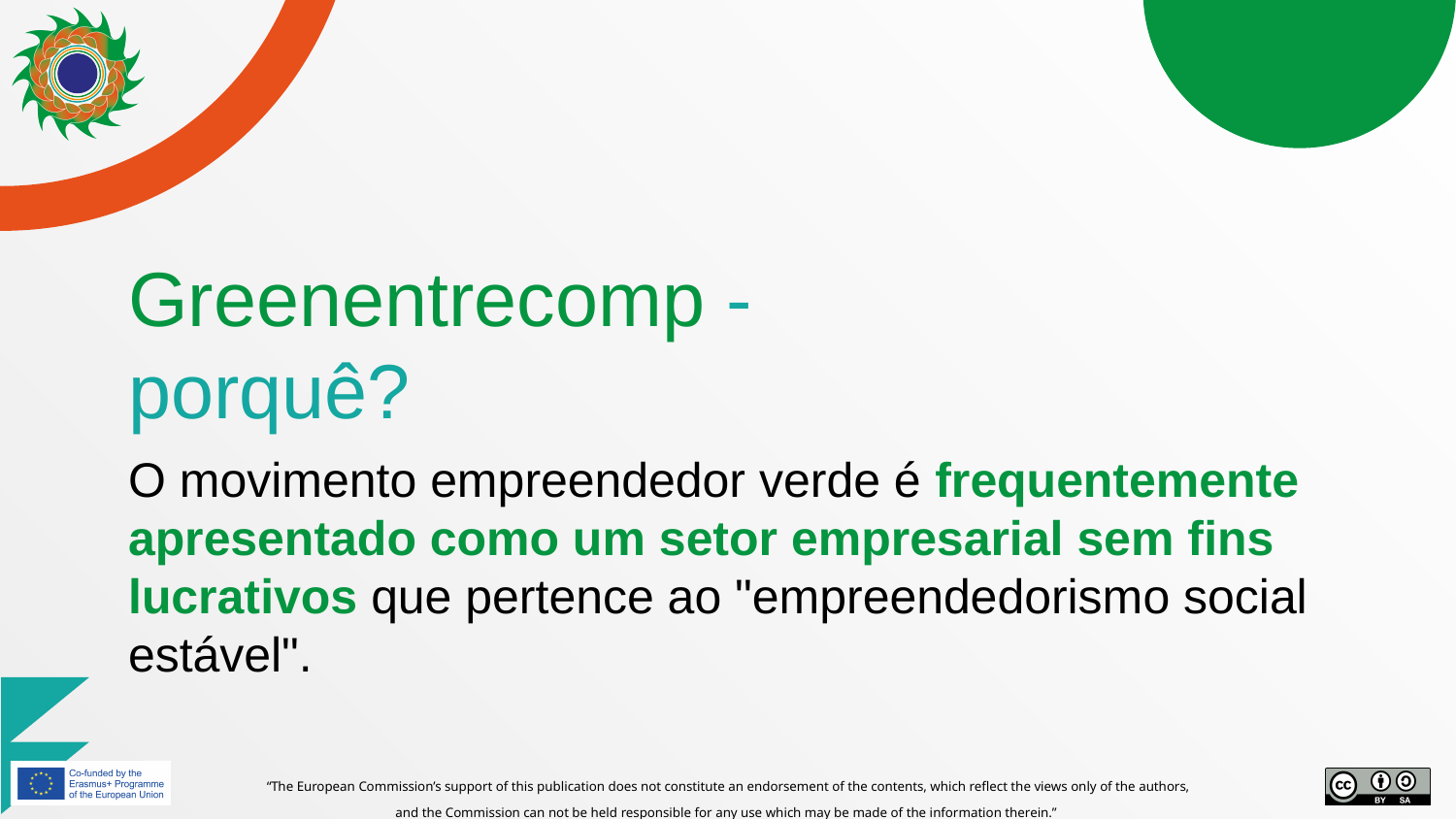

# Greenentrecomp - porquê?
O movimento empreendedor verde é frequentemente apresentado como um setor empresarial sem fins lucrativos que pertence ao "empreendedorismo social estável".